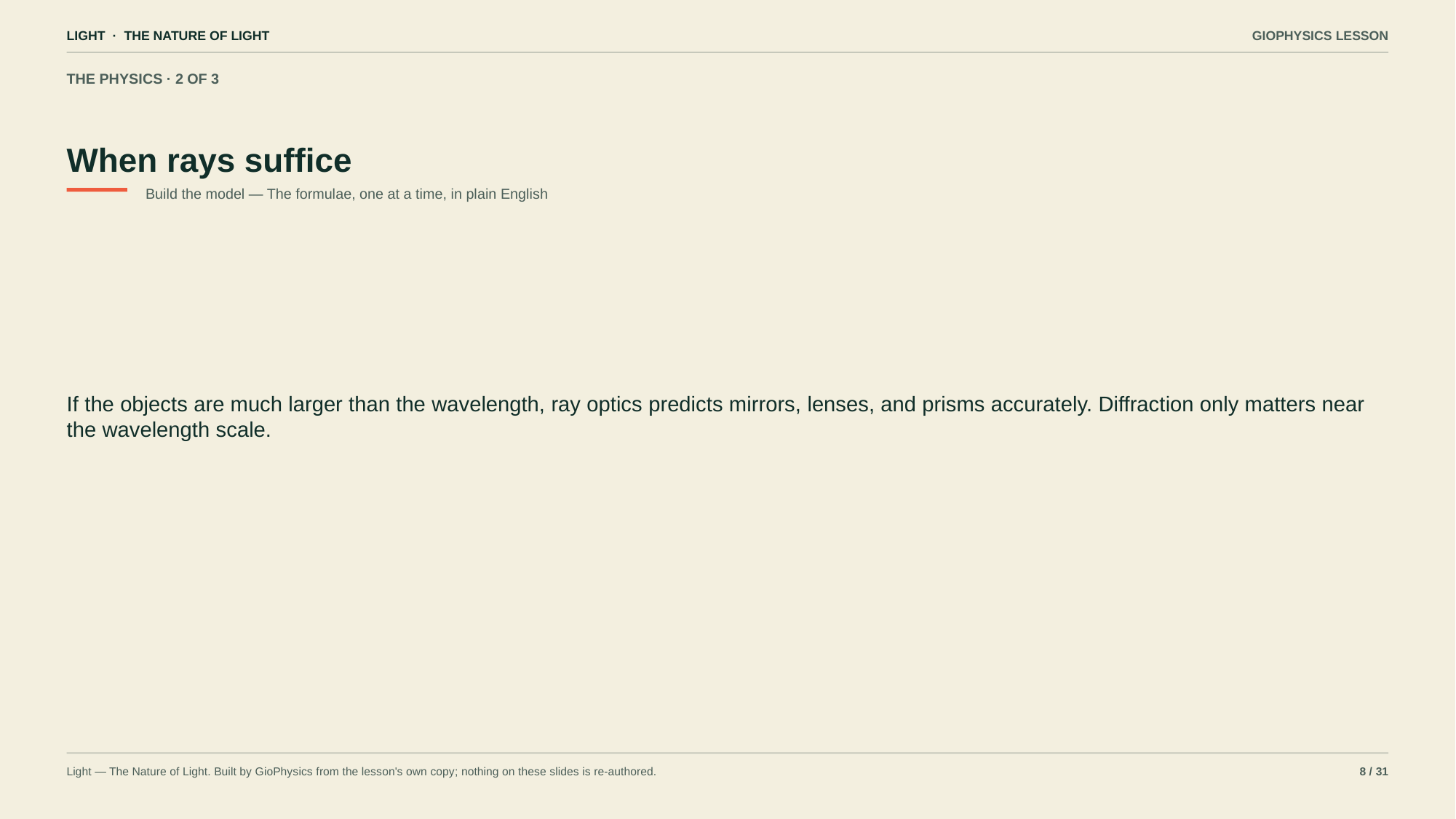

LIGHT  ·  THE NATURE OF LIGHT
GIOPHYSICS LESSON

THE PHYSICS · 2 OF 3
When rays suffice
Build the model — The formulae, one at a time, in plain English

If the objects are much larger than the wavelength, ray optics predicts mirrors, lenses, and prisms accurately. Diffraction only matters near the wavelength scale.

Light — The Nature of Light. Built by GioPhysics from the lesson's own copy; nothing on these slides is re-authored.
8 / 31